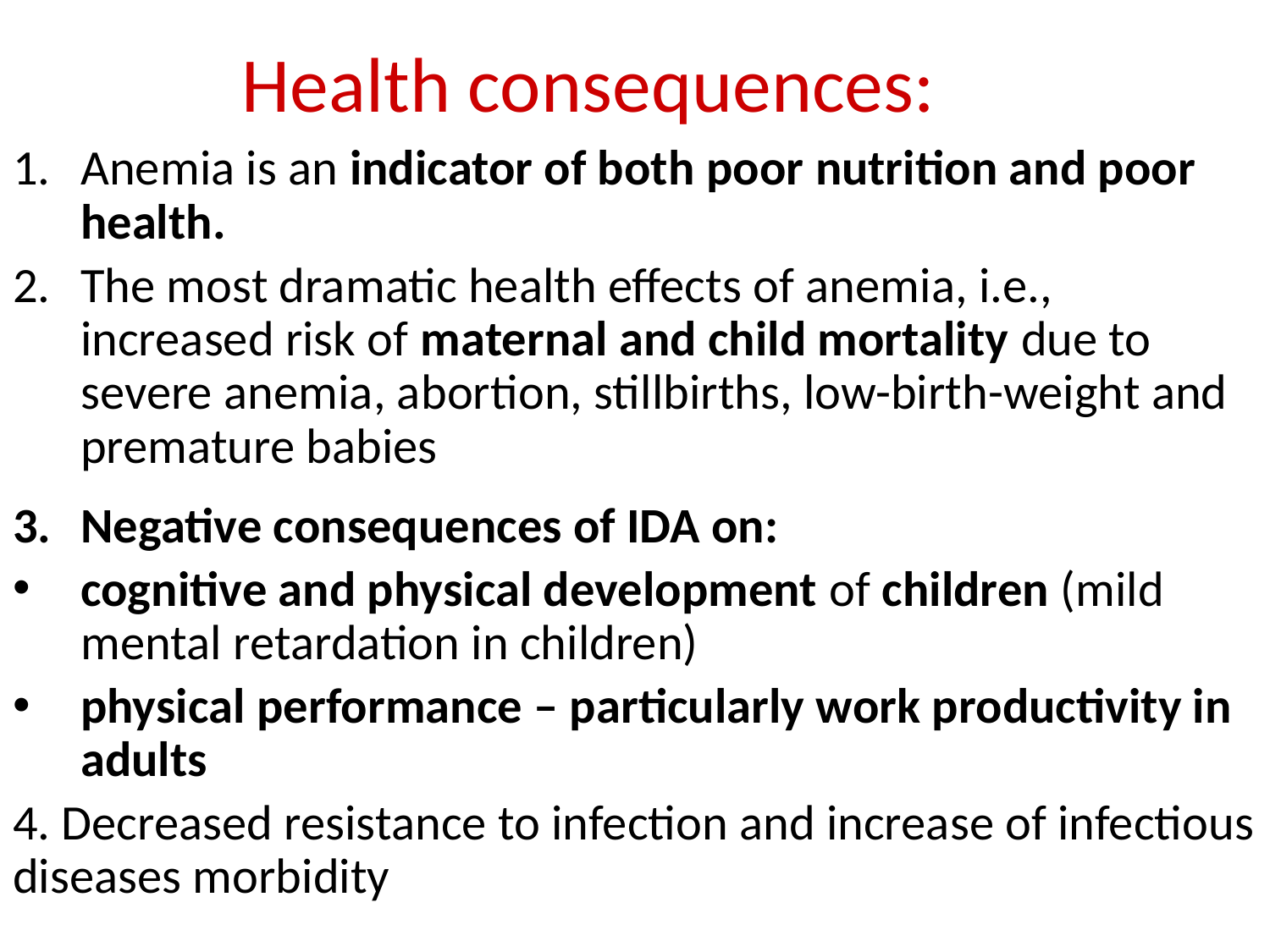

# Health consequences:
Anemia is an indicator of both poor nutrition and poor health.
The most dramatic health effects of anemia, i.e., increased risk of maternal and child mortality due to severe anemia, abortion, stillbirths, low-birth-weight and premature babies

Negative consequences of IDA on:
cognitive and physical development of children (mild mental retardation in children)
physical performance – particularly work productivity in adults
4. Decreased resistance to infection and increase of infectious diseases morbidity